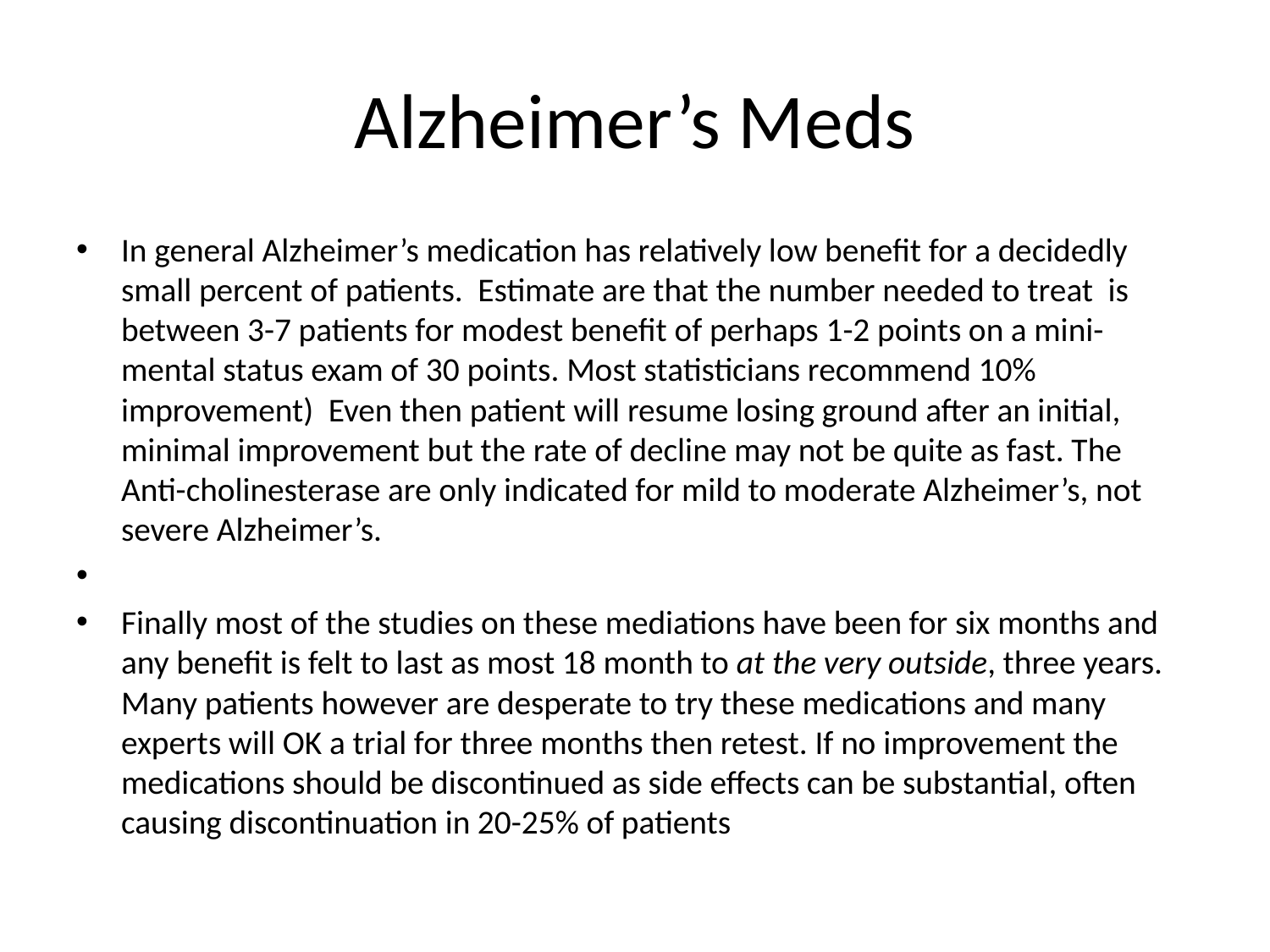

# Alzheimer’s Meds
In general Alzheimer’s medication has relatively low benefit for a decidedly small percent of patients.  Estimate are that the number needed to treat  is between 3-7 patients for modest benefit of perhaps 1-2 points on a mini-mental status exam of 30 points. Most statisticians recommend 10% improvement)  Even then patient will resume losing ground after an initial, minimal improvement but the rate of decline may not be quite as fast. The Anti-cholinesterase are only indicated for mild to moderate Alzheimer’s, not severe Alzheimer’s.

Finally most of the studies on these mediations have been for six months and any benefit is felt to last as most 18 month to at the very outside, three years.  Many patients however are desperate to try these medications and many experts will OK a trial for three months then retest. If no improvement the medications should be discontinued as side effects can be substantial, often causing discontinuation in 20-25% of patients